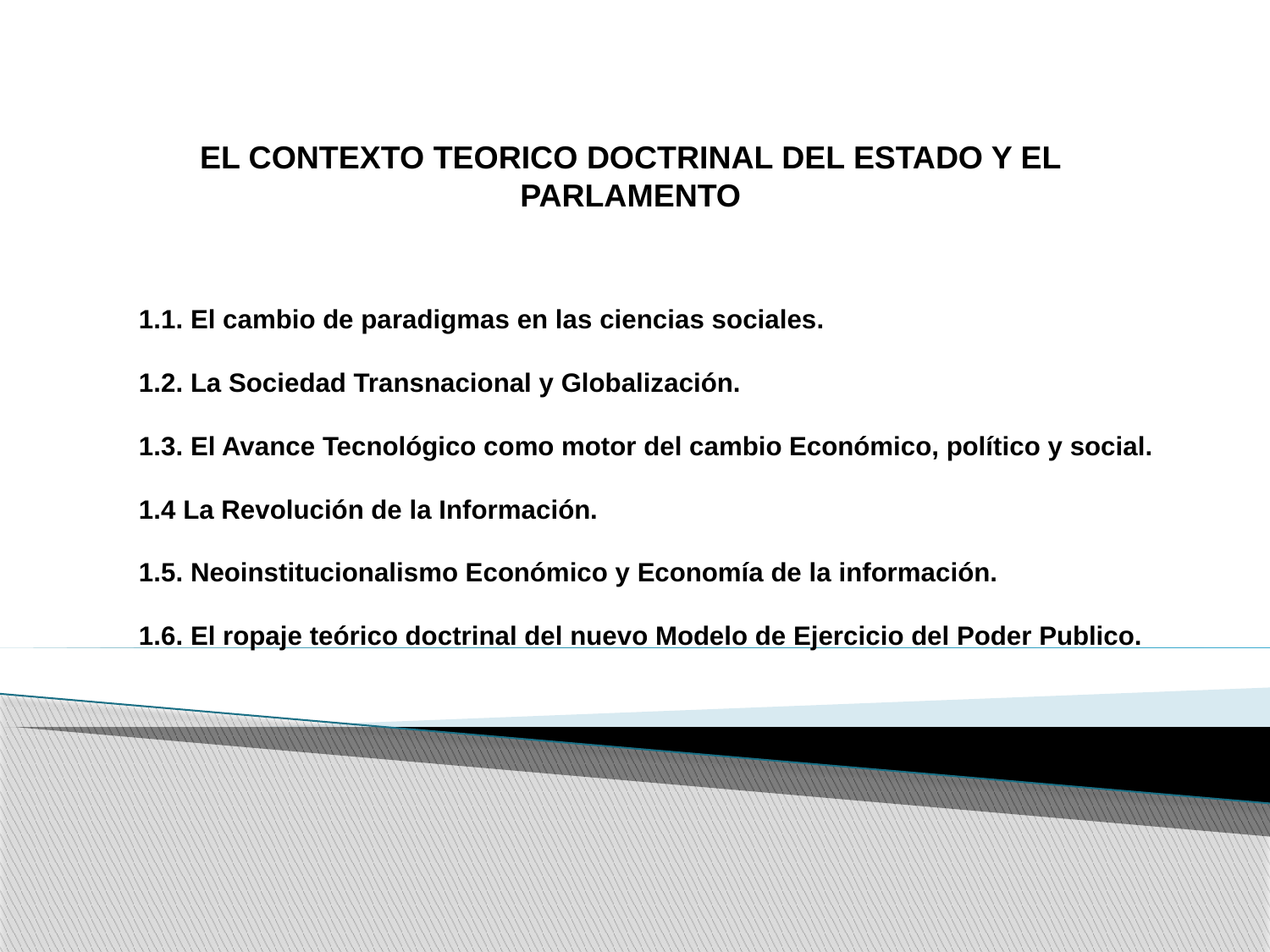

EL CONTEXTO TEORICO DOCTRINAL DEL ESTADO Y EL PARLAMENTO

1.1. El cambio de paradigmas en las ciencias sociales.

1.2. La Sociedad Transnacional y Globalización.

1.3. El Avance Tecnológico como motor del cambio Económico, político y social.

1.4 La Revolución de la Información.

1.5. Neoinstitucionalismo Económico y Economía de la información.

1.6. El ropaje teórico doctrinal del nuevo Modelo de Ejercicio del Poder Publico.